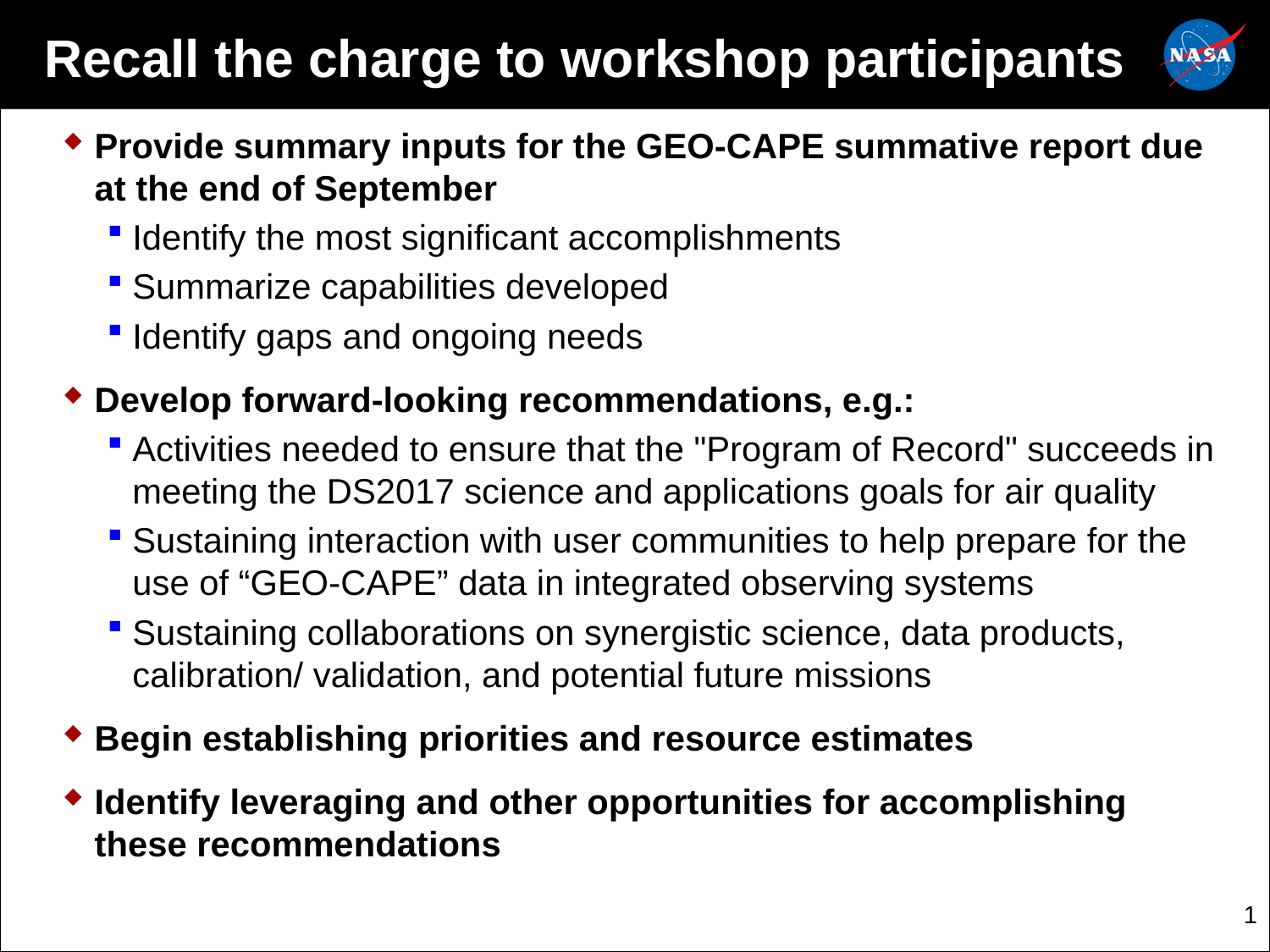

# Recall the charge to workshop participants
Provide summary inputs for the GEO-CAPE summative report due at the end of September
Identify the most significant accomplishments
Summarize capabilities developed
Identify gaps and ongoing needs
Develop forward-looking recommendations, e.g.:
Activities needed to ensure that the "Program of Record" succeeds in meeting the DS2017 science and applications goals for air quality
Sustaining interaction with user communities to help prepare for the use of “GEO-CAPE” data in integrated observing systems
Sustaining collaborations on synergistic science, data products, calibration/ validation, and potential future missions
Begin establishing priorities and resource estimates
Identify leveraging and other opportunities for accomplishing these recommendations